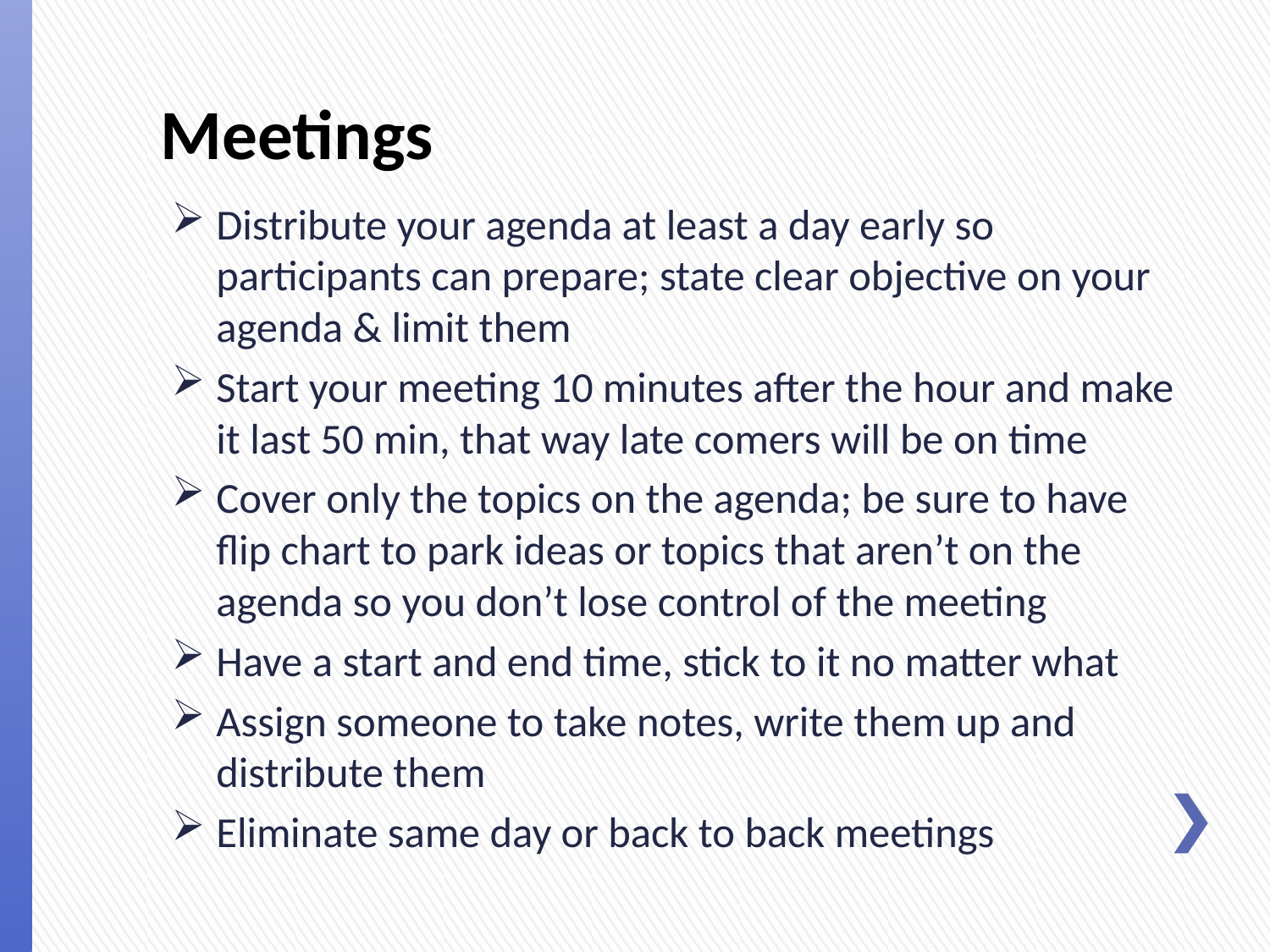

# Meetings
Distribute your agenda at least a day early so participants can prepare; state clear objective on your agenda & limit them
Start your meeting 10 minutes after the hour and make it last 50 min, that way late comers will be on time
Cover only the topics on the agenda; be sure to have flip chart to park ideas or topics that aren’t on the agenda so you don’t lose control of the meeting
Have a start and end time, stick to it no matter what
Assign someone to take notes, write them up and distribute them
Eliminate same day or back to back meetings